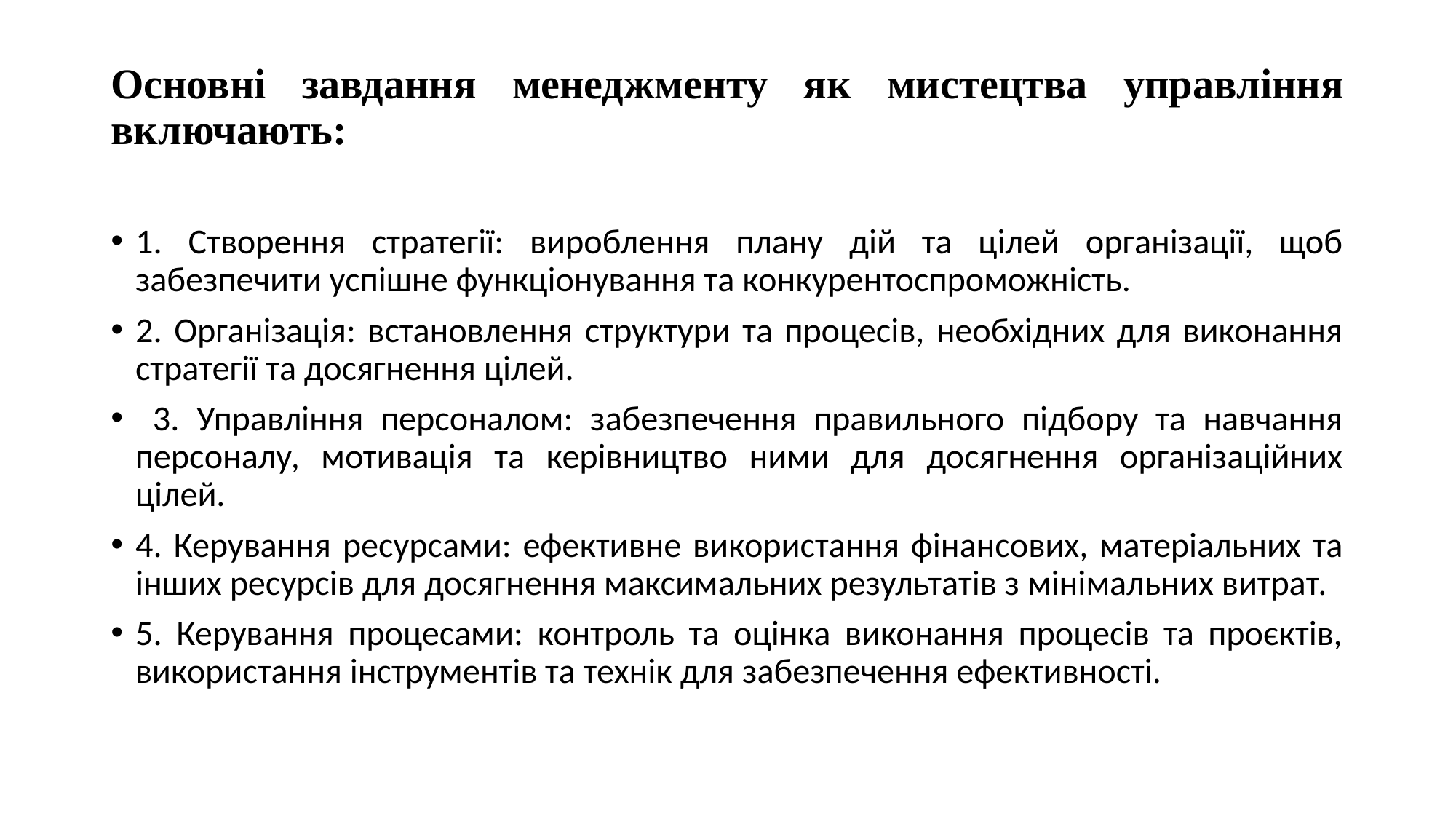

# Основні завдання менеджменту як мистецтва управління включають:
1. Створення стратегії: вироблення плану дій та цілей організації, щоб забезпечити успішне функціонування та конкурентоспроможність.
2. Організація: встановлення структури та процесів, необхідних для виконання стратегії та досягнення цілей.
 3. Управління персоналом: забезпечення правильного підбору та навчання персоналу, мотивація та керівництво ними для досягнення організаційних цілей.
4. Керування ресурсами: ефективне використання фінансових, матеріальних та інших ресурсів для досягнення максимальних результатів з мінімальних витрат.
5. Керування процесами: контроль та оцінка виконання процесів та проєктів, використання інструментів та технік для забезпечення ефективності.